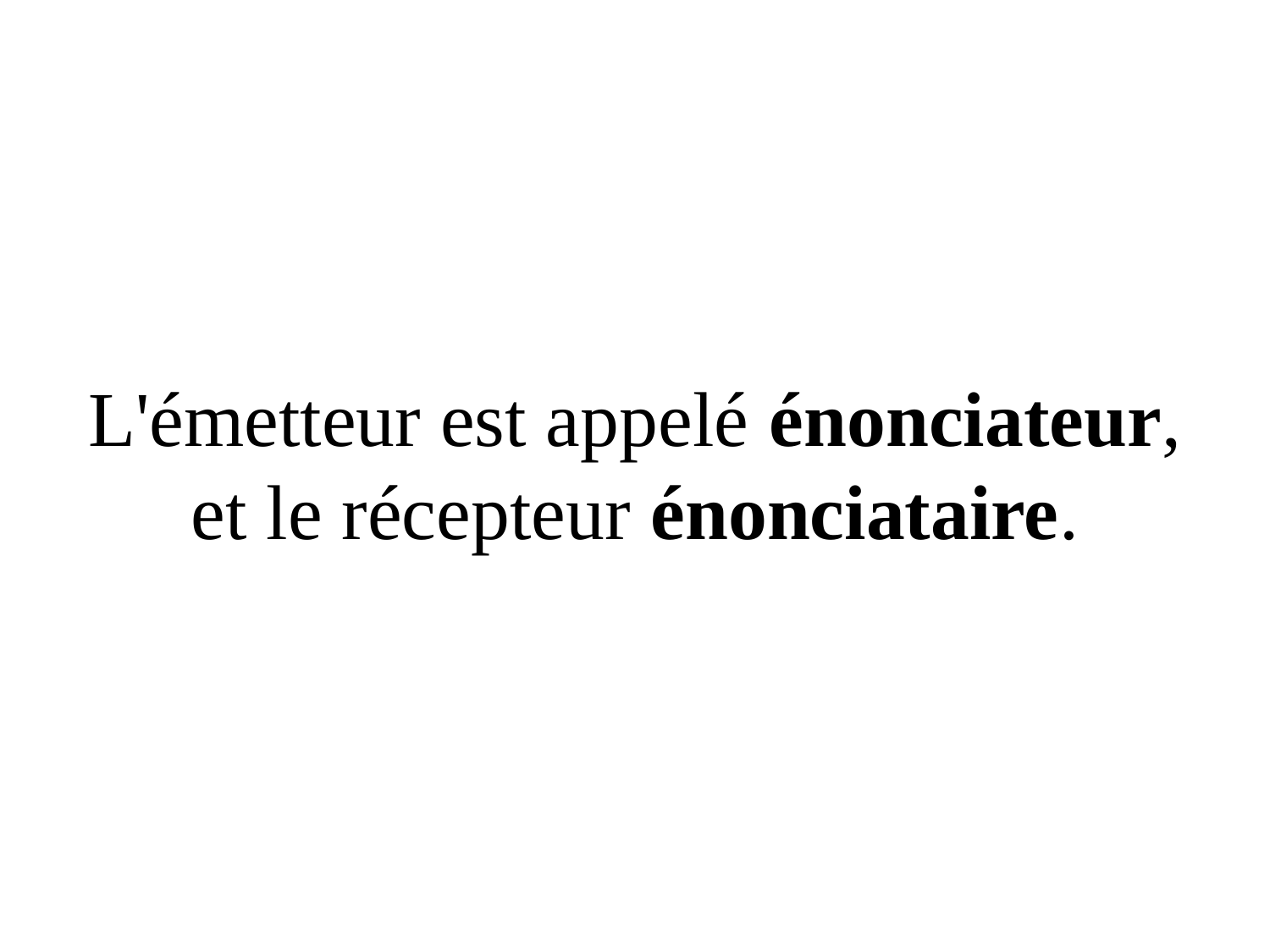

# L'émetteur est appelé énonciateur, et le récepteur énonciataire.